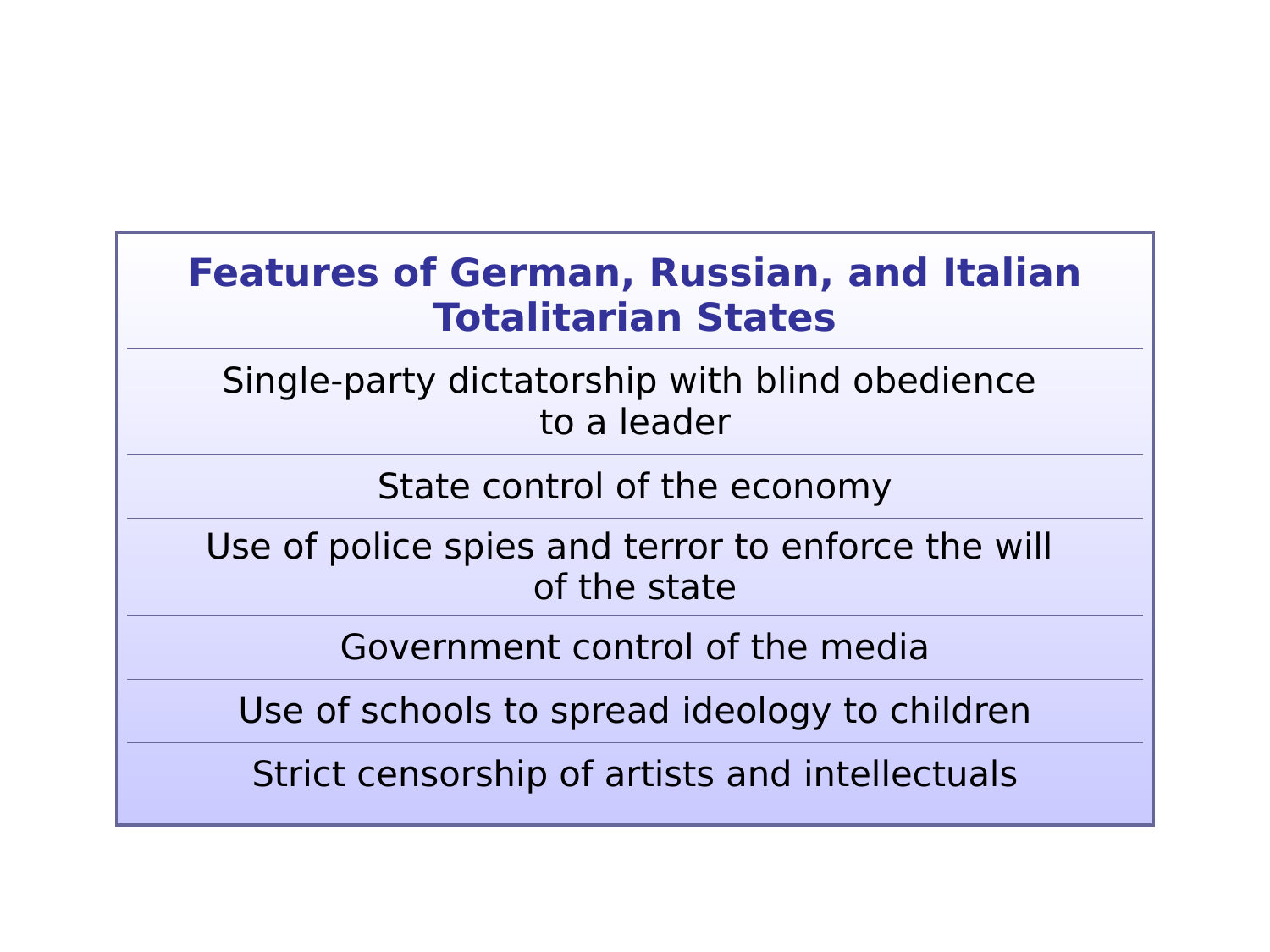

| Features of German, Russian, and Italian Totalitarian States |
| --- |
| Single-party dictatorship with blind obedience to a leader |
| State control of the economy |
| Use of police spies and terror to enforce the will of the state |
| Government control of the media |
| Use of schools to spread ideology to children |
| Strict censorship of artists and intellectuals |